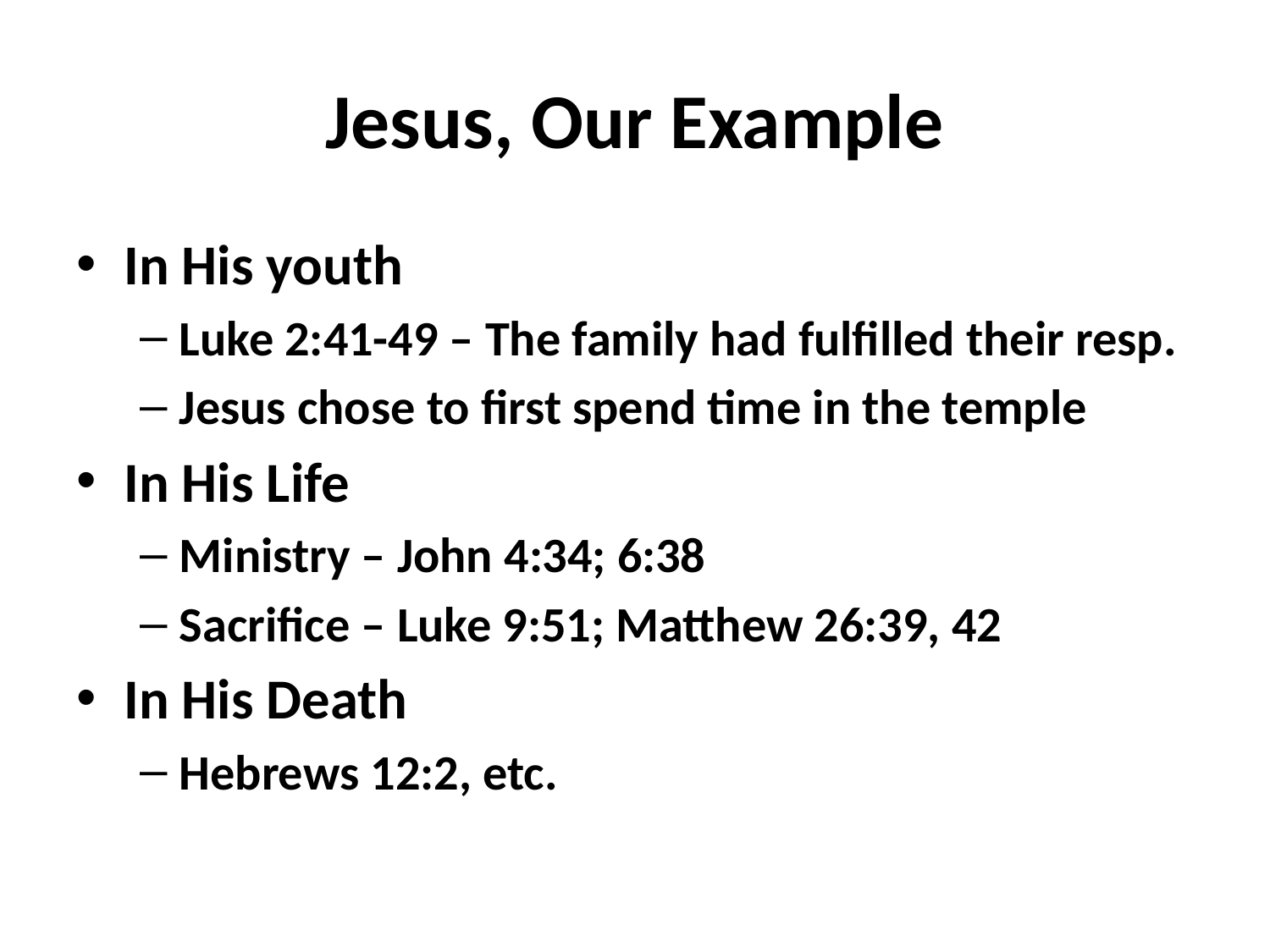

# Jesus, Our Example
In His youth
Luke 2:41-49 – The family had fulfilled their resp.
Jesus chose to first spend time in the temple
In His Life
Ministry – John 4:34; 6:38
Sacrifice – Luke 9:51; Matthew 26:39, 42
In His Death
Hebrews 12:2, etc.